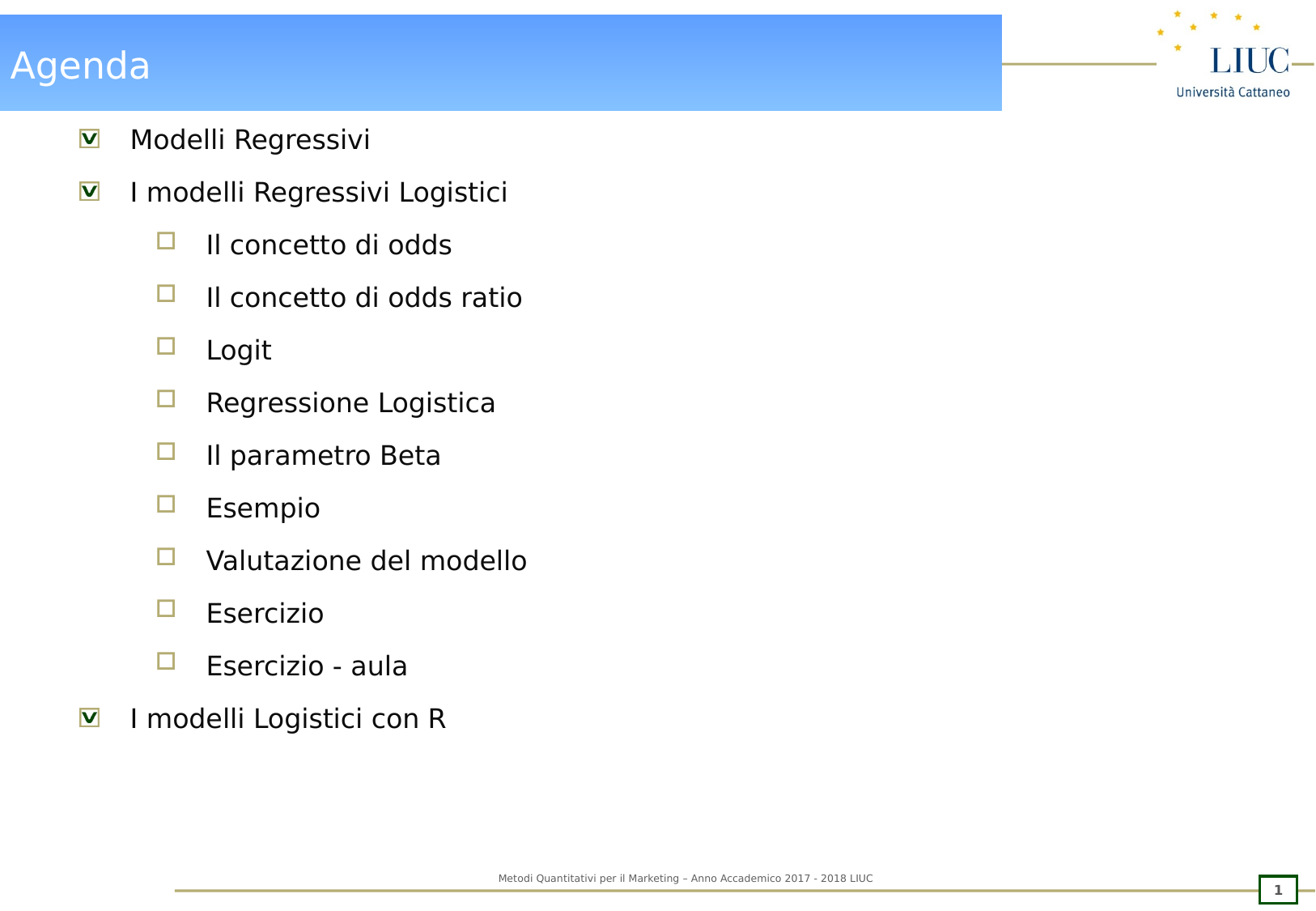

# Agenda
Modelli Regressivi
I modelli Regressivi Logistici
Il concetto di odds
Il concetto di odds ratio
Logit
Regressione Logistica
Il parametro Beta
Esempio
Valutazione del modello
Esercizio
Esercizio - aula
I modelli Logistici con R